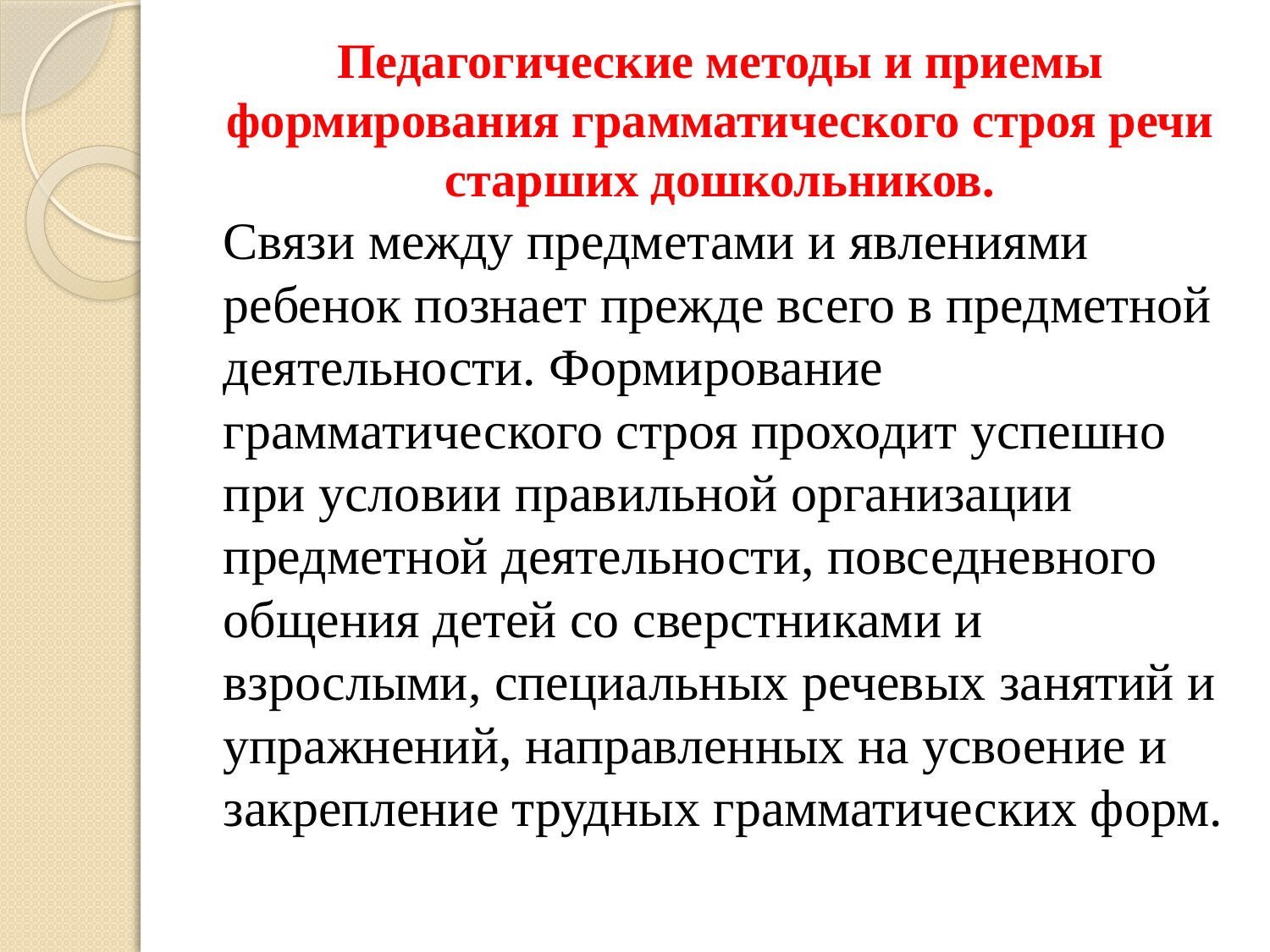

# Педагогические методы и приемы формирования грамматического строя речи старших дошкольников.
Связи между предметами и явлениями ребенок познает прежде всего в предметной деятельности. Формирование грамматического строя проходит успешно при условии правильной организации предметной деятельности, повседневного общения детей со сверстниками и взрослыми, специальных речевых занятий и упражнений, направленных на усвоение и закрепление трудных грамматических форм.